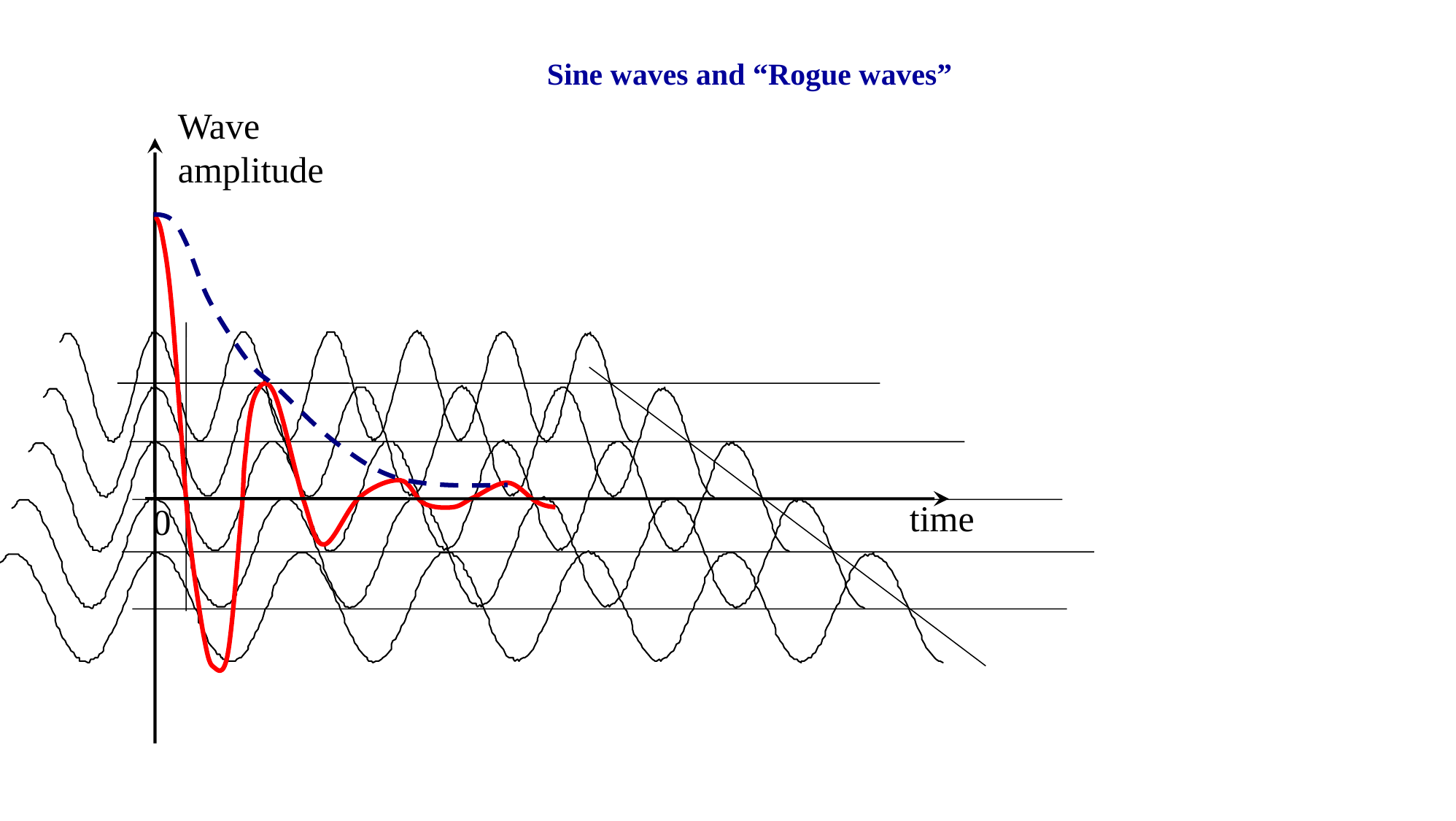

Sine waves and “Rogue waves”
Wave
amplitude

time
0